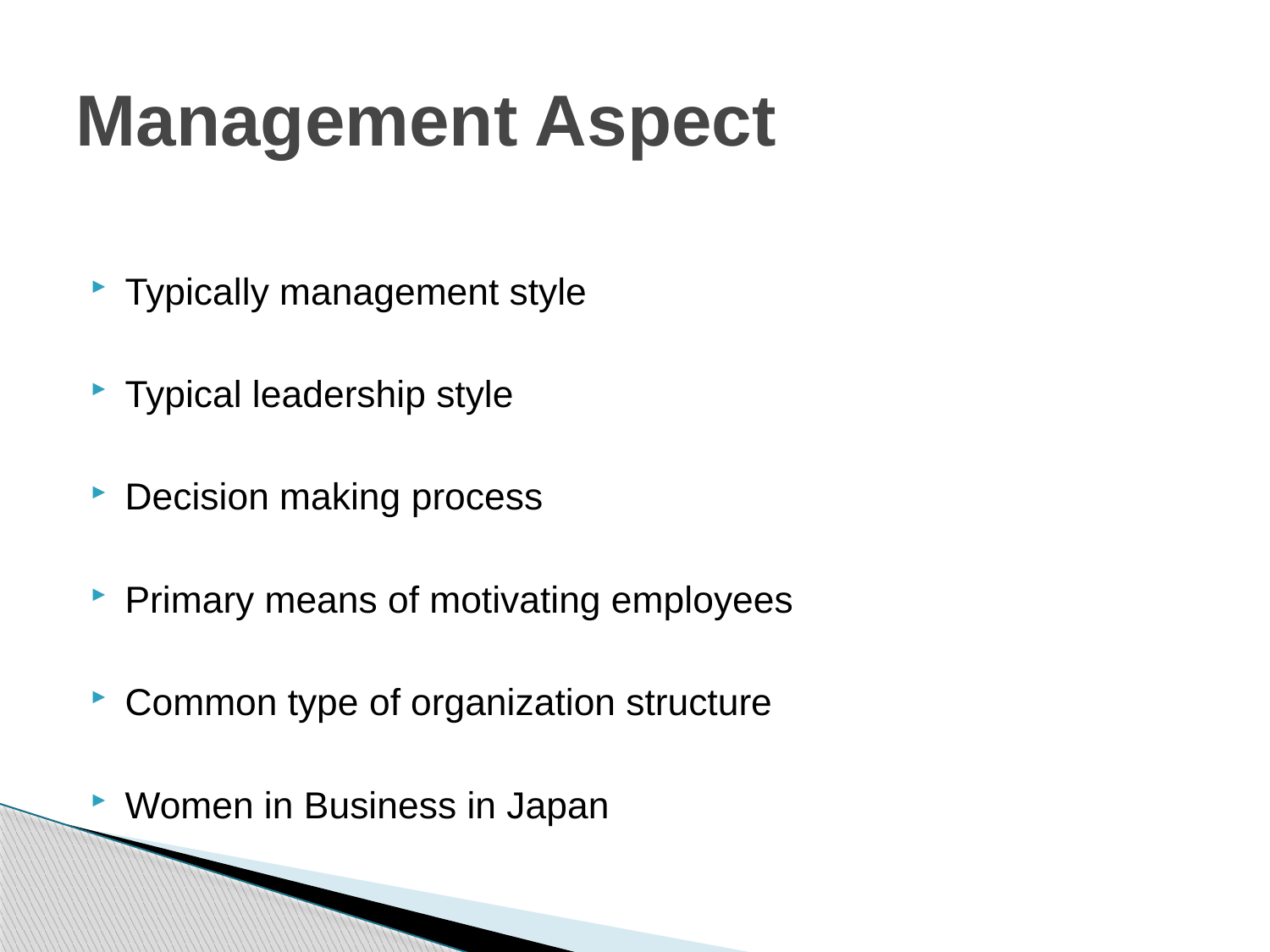

# Management Aspect

Typically management style

Typical leadership style

Decision making process

Primary means of motivating employees

Common type of organization structure

Women in Business in Japan